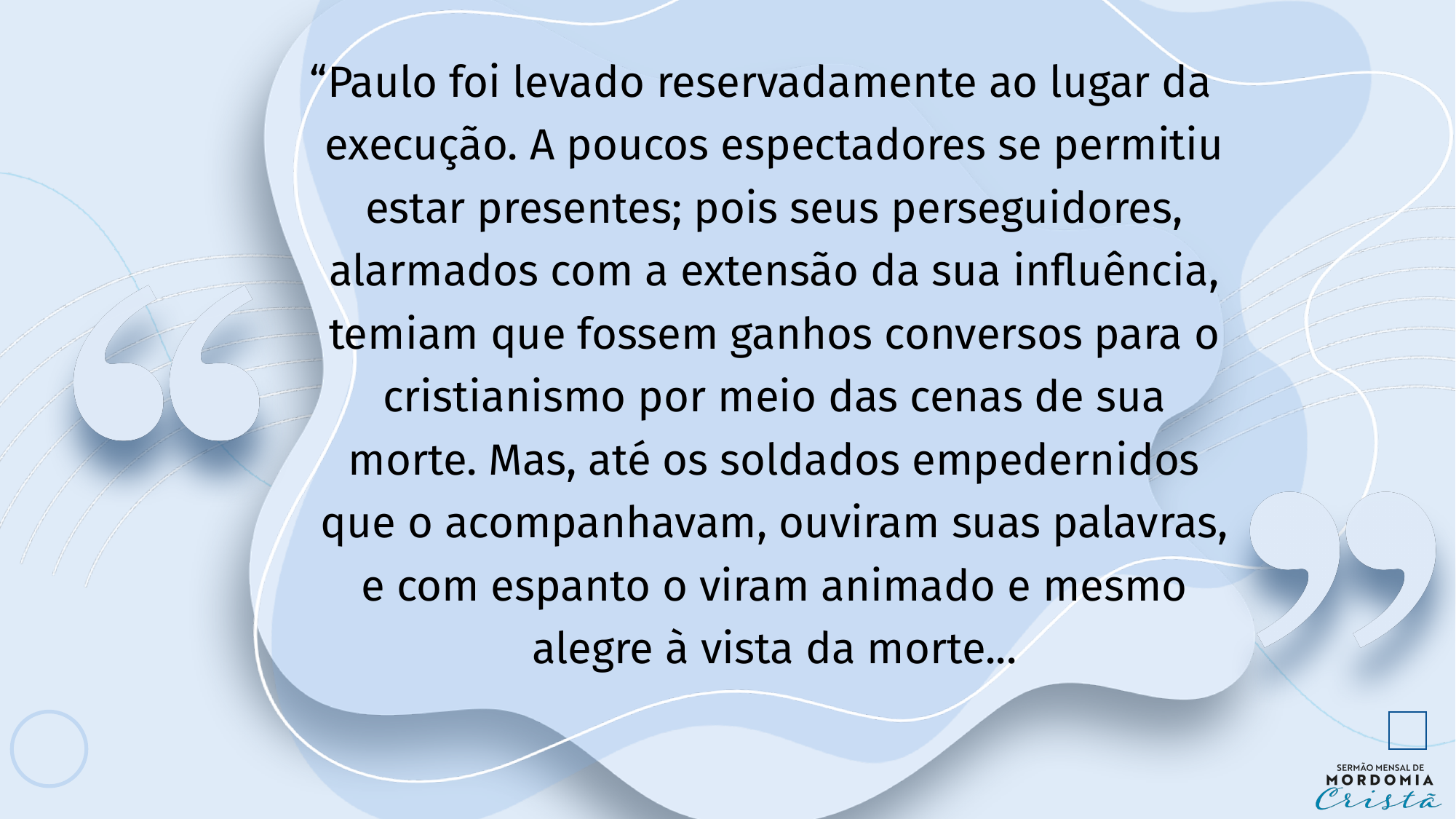

“Paulo foi levado reservadamente ao lugar da execução. A poucos espectadores se permitiu estar presentes; pois seus perseguidores, alarmados com a extensão da sua influência, temiam que fossem ganhos conversos para o cristianismo por meio das cenas de sua morte. Mas, até os soldados empedernidos que o acompanhavam, ouviram suas palavras, e com espanto o viram animado e mesmo alegre à vista da morte...